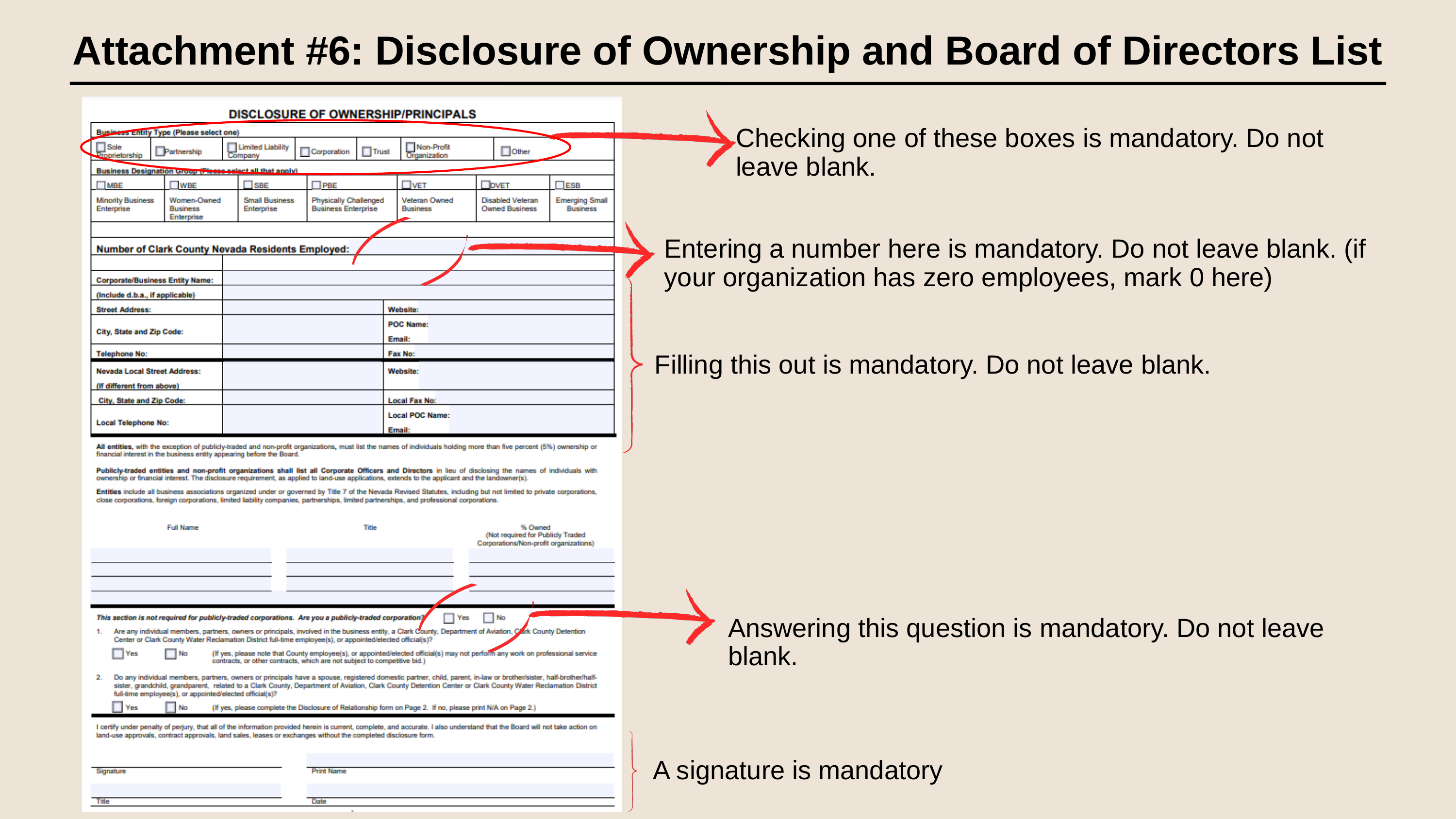

Attachment #6: Disclosure of Ownership and Board of Directors List

Checking one of these boxes is mandatory. Do not
leave blank.

Entering a number here is mandatory. Do not leave blank. (if your organization has zero employees, mark 0 here)

Filling this out is mandatory. Do not leave blank.

Answering this question is mandatory. Do not leave
blank.

A signature is mandatory